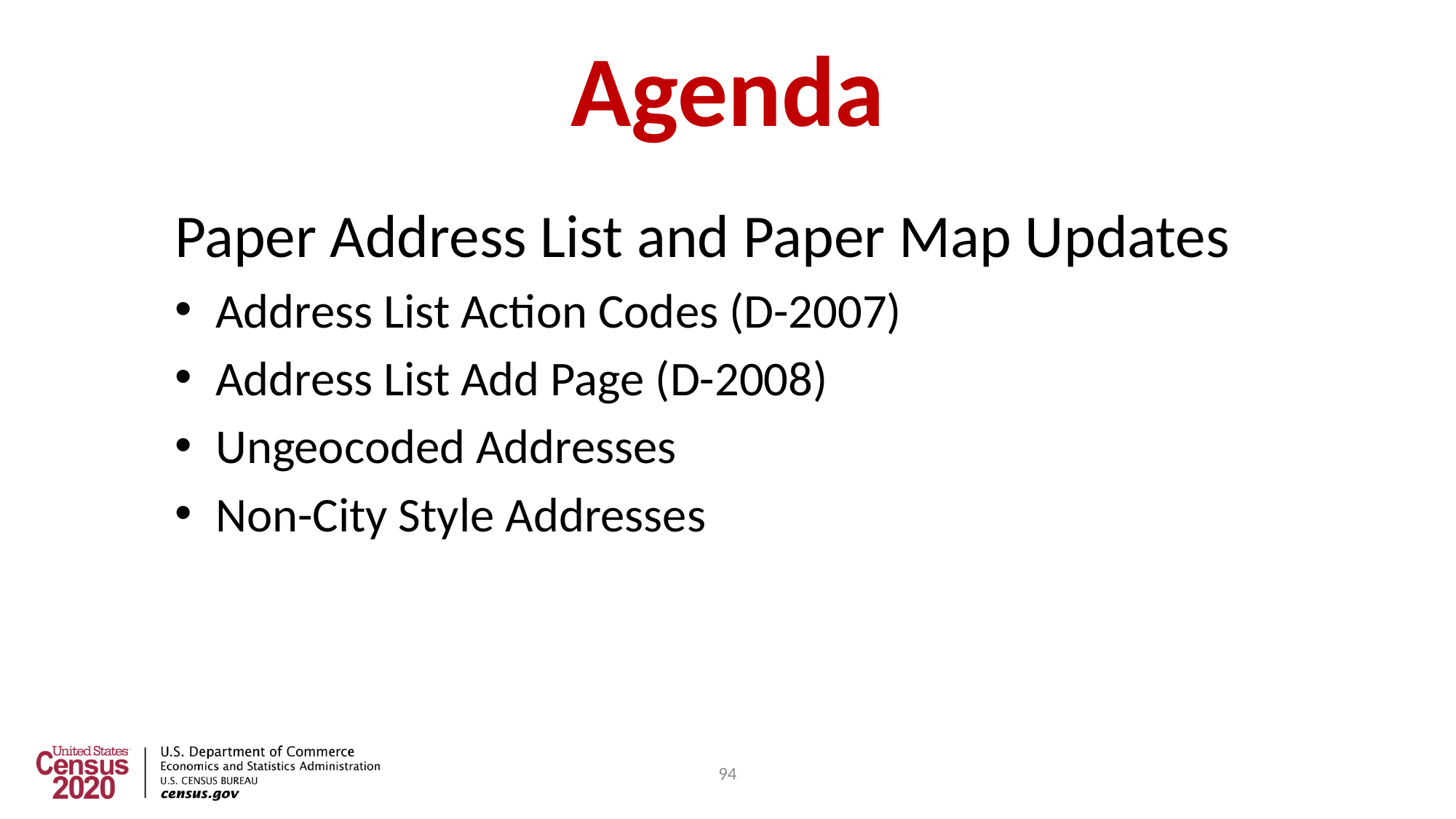

94
# Agenda
Paper Address List and Paper Map Updates
Address List Action Codes (D-2007)
Address List Add Page (D-2008)
Ungeocoded Addresses
Non-City Style Addresses